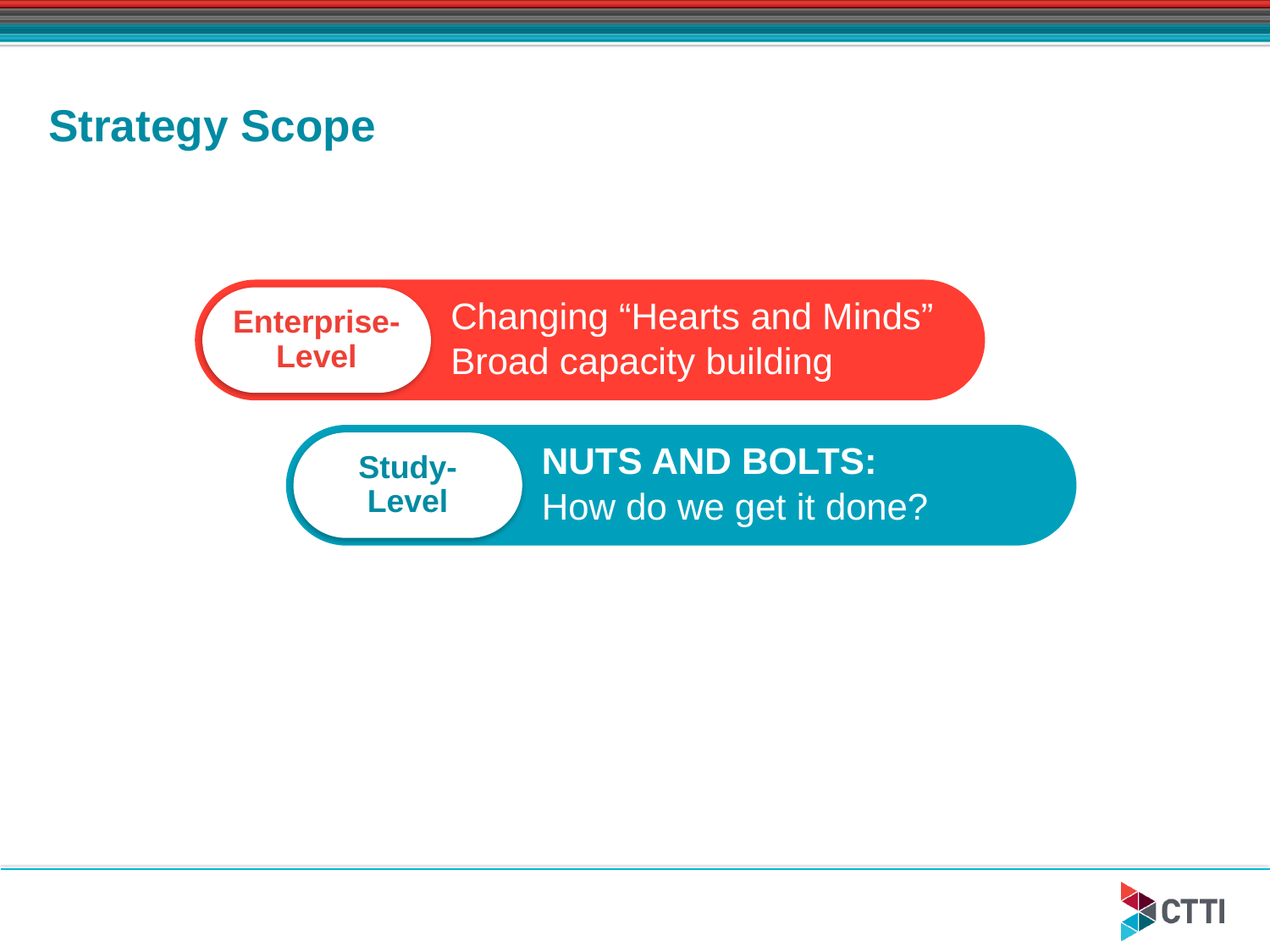

# Strategy Scope
Changing “Hearts and Minds”
Broad capacity building
Enterprise-
Level
NUTS AND BOLTS:
How do we get it done?
Study-
Level